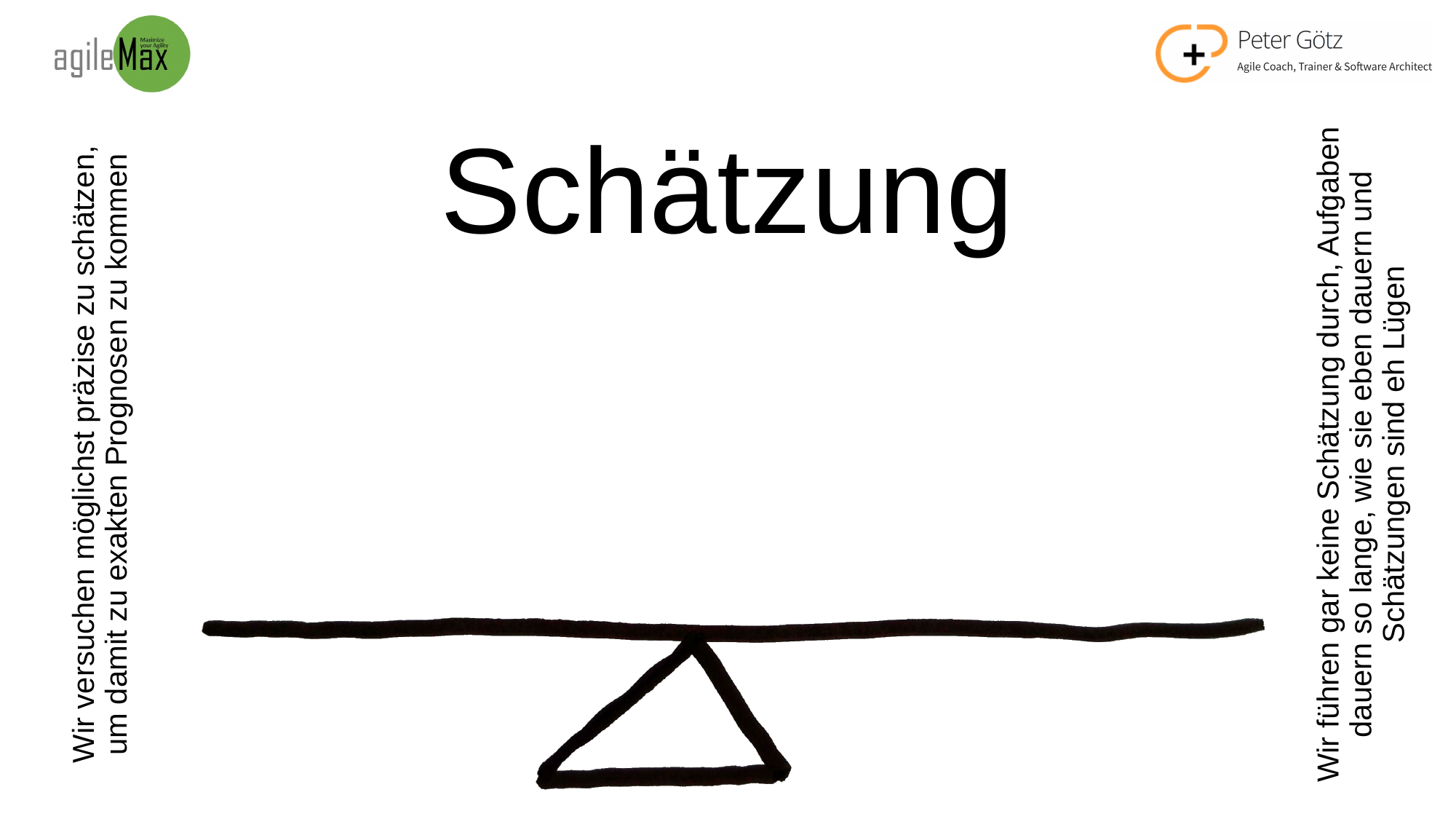

# Schätzung
Wir versuchen möglichst präzise zu schätzen, um damit zu exakten Prognosen zu kommen
Wir führen gar keine Schätzung durch, Aufgaben dauern so lange, wie sie eben dauern und Schätzungen sind eh Lügen